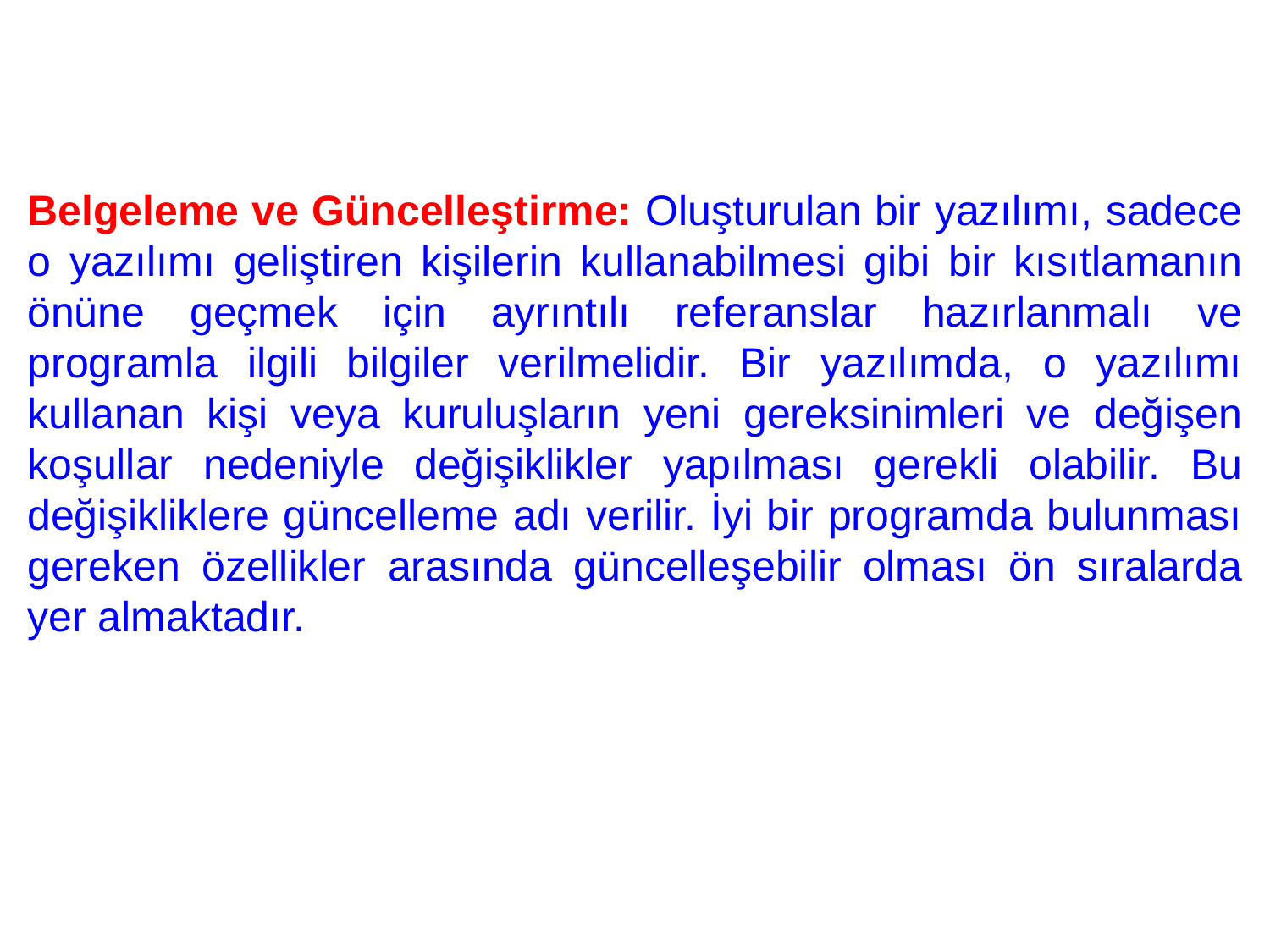

Belgeleme ve Güncelleştirme: Oluşturulan bir yazılımı, sadece o yazılımı geliştiren kişilerin kullanabilmesi gibi bir kısıtlamanın önüne geçmek için ayrıntılı referanslar hazırlanmalı ve programla ilgili bilgiler verilmelidir. Bir yazılımda, o yazılımı kullanan kişi veya kuruluşların yeni gereksinimleri ve değişen koşullar nedeniyle değişiklikler yapılması gerekli olabilir. Bu değişikliklere güncelleme adı verilir. İyi bir programda bulunması gereken özellikler arasında güncelleşebilir olması ön sıralarda yer almaktadır.